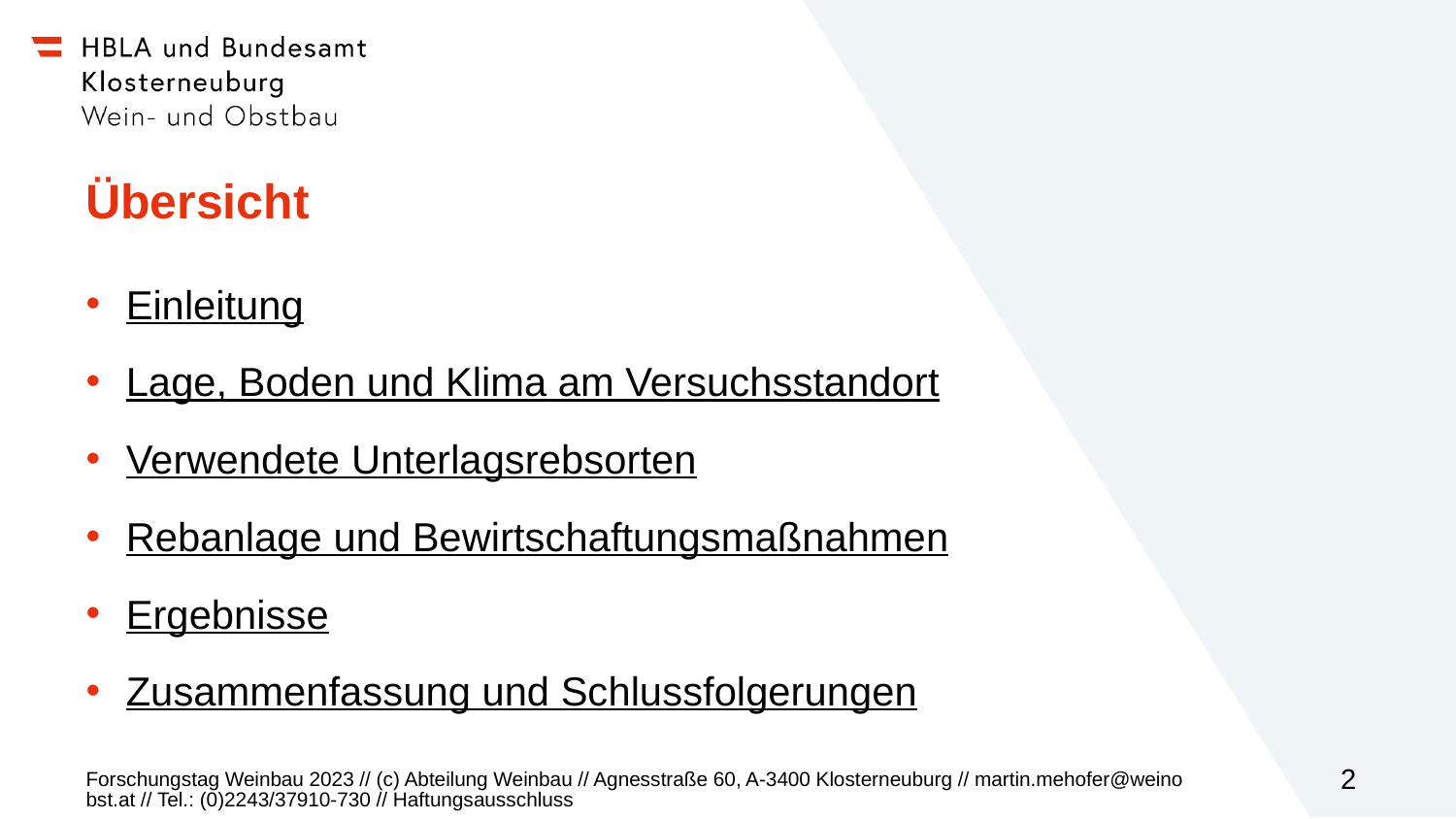

# Übersicht
Einleitung
Lage, Boden und Klima am Versuchsstandort
Verwendete Unterlagsrebsorten
Rebanlage und Bewirtschaftungsmaßnahmen
Ergebnisse
Zusammenfassung und Schlussfolgerungen
Forschungstag Weinbau 2023 // (c) Abteilung Weinbau // Agnesstraße 60, A-3400 Klosterneuburg // martin.mehofer@weinobst.at // Tel.: (0)2243/37910-730 // Haftungsausschluss
2